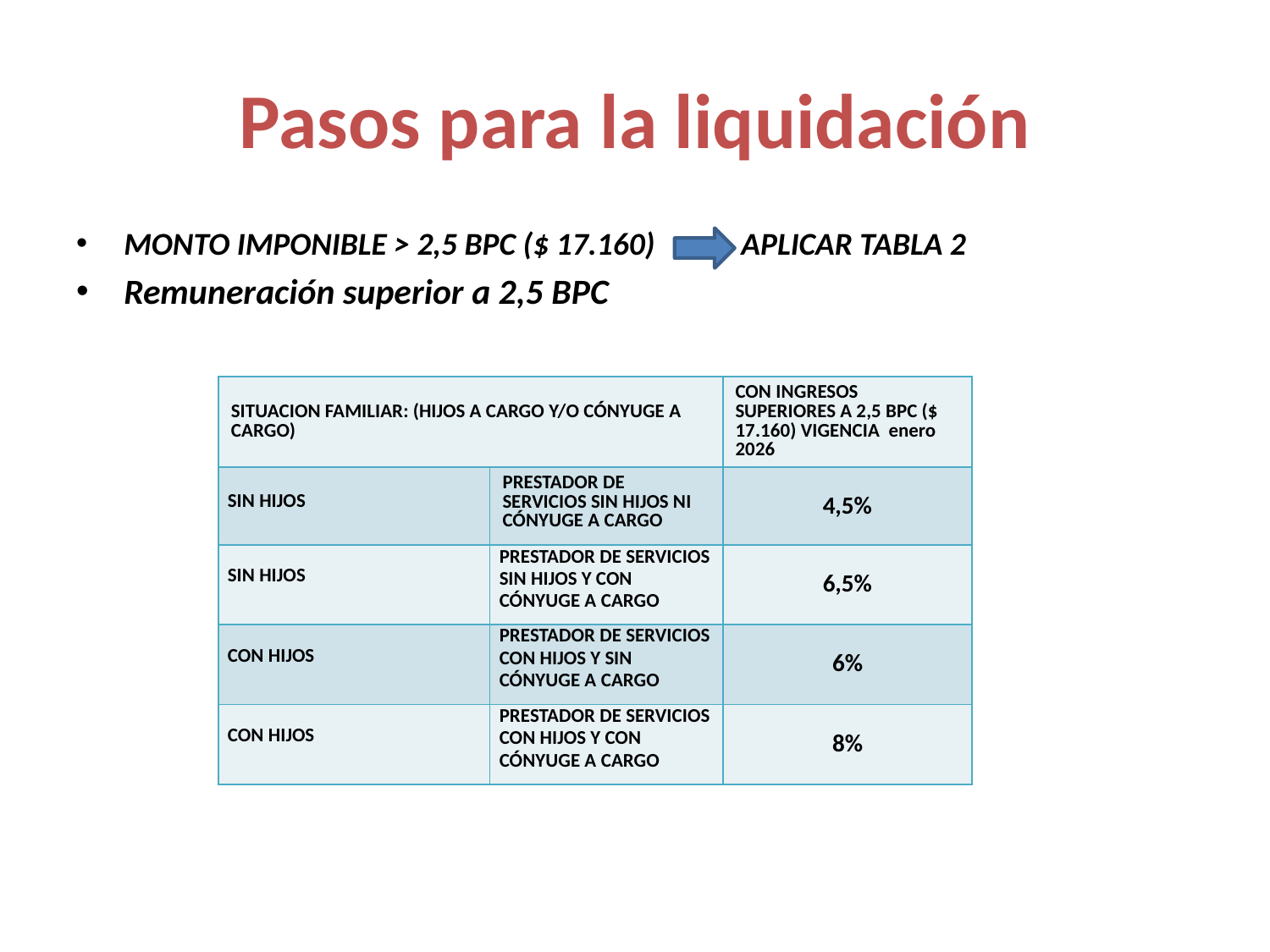

# Pasos para la liquidación

MONTO IMPONIBLE > 2,5 BPC ($ 17.160)            APLICAR TABLA 2
Remuneración superior a 2,5 BPC

| SITUACION FAMILIAR: (HIJOS A CARGO Y/O CÓNYUGE A CARGO) |  | CON INGRESOS SUPERIORES A 2,5 BPC ($ 17.160) VIGENCIA enero 2026 |
| --- | --- | --- |
| SIN HIJOS | PRESTADOR DE SERVICIOS SIN HIJOS NI CÓNYUGE A CARGO | 4,5% |
| SIN HIJOS | PRESTADOR DE SERVICIOS SIN HIJOS Y CON CÓNYUGE A CARGO | 6,5% |
| CON HIJOS | PRESTADOR DE SERVICIOS CON HIJOS Y SIN CÓNYUGE A CARGO | 6% |
| CON HIJOS | PRESTADOR DE SERVICIOS CON HIJOS Y CON CÓNYUGE A CARGO | 8% |